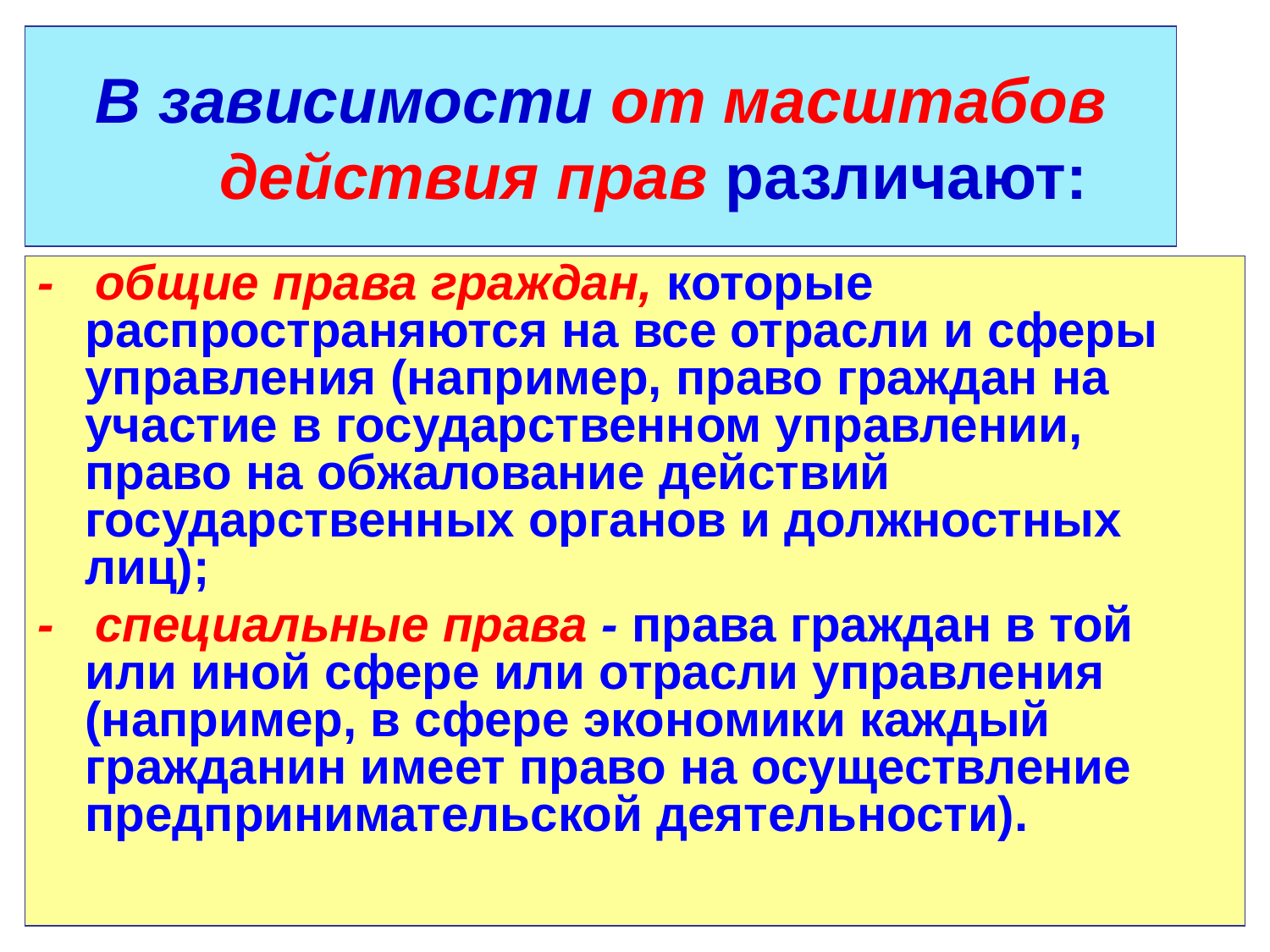

# В зависимости от масштабов действия прав различают:
-   общие права граждан, которые распространяются на все отрасли и сферы управления (например, право граждан на участие в государственном управлении, право на обжалование действий государственных органов и должностных лиц);
-   специальные права - права граждан в той или иной сфере или отрасли управления (например, в сфере экономики каждый гражданин имеет право на осуществление предпринимательской деятельности).